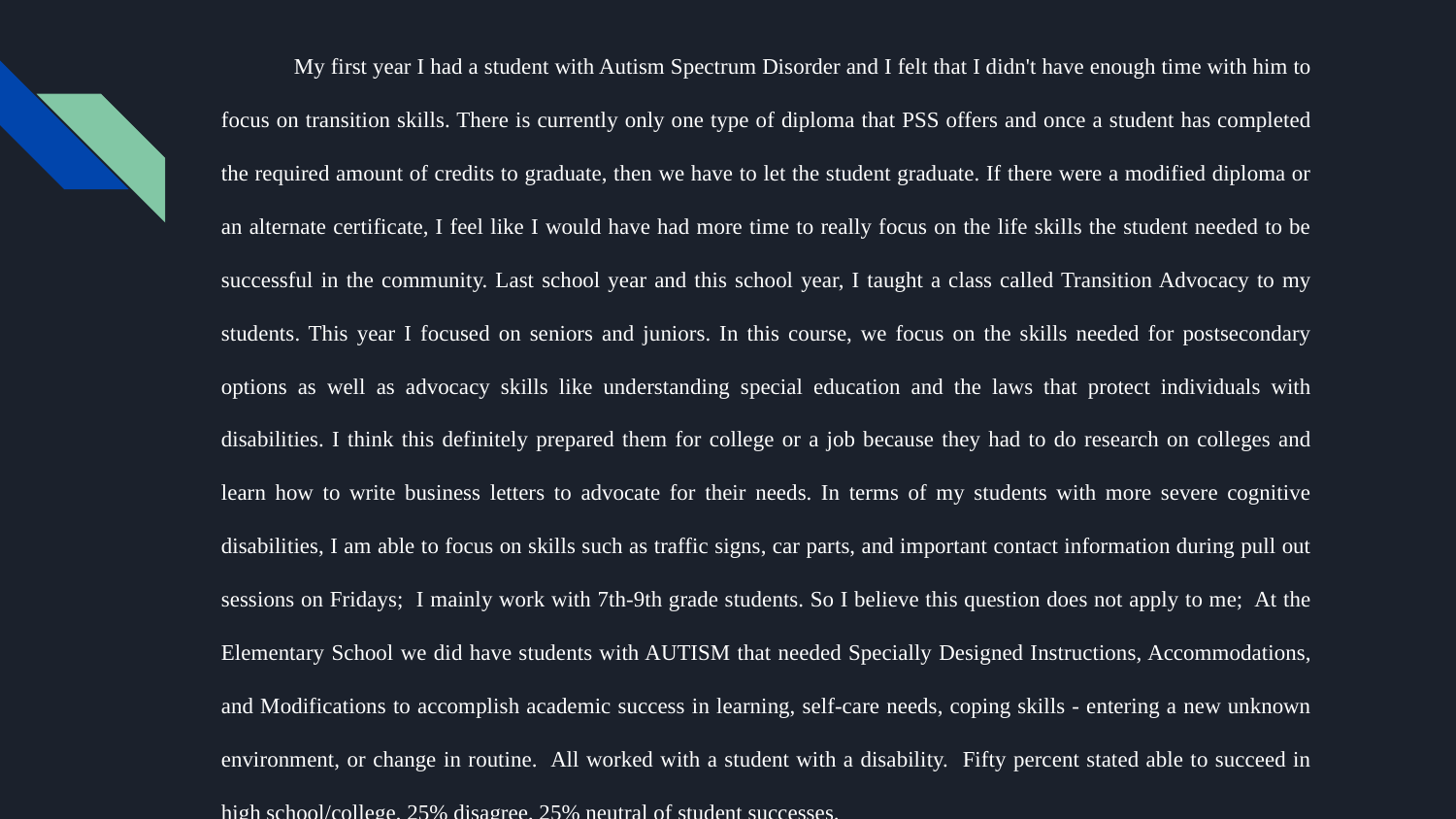

My first year I had a student with Autism Spectrum Disorder and I felt that I didn't have enough time with him to focus on transition skills. There is currently only one type of diploma that PSS offers and once a student has completed the required amount of credits to graduate, then we have to let the student graduate. If there were a modified diploma or an alternate certificate, I feel like I would have had more time to really focus on the life skills the student needed to be successful in the community. Last school year and this school year, I taught a class called Transition Advocacy to my students. This year I focused on seniors and juniors. In this course, we focus on the skills needed for postsecondary options as well as advocacy skills like understanding special education and the laws that protect individuals with disabilities. I think this definitely prepared them for college or a job because they had to do research on colleges and learn how to write business letters to advocate for their needs. In terms of my students with more severe cognitive disabilities, I am able to focus on skills such as traffic signs, car parts, and important contact information during pull out sessions on Fridays;  I mainly work with 7th-9th grade students. So I believe this question does not apply to me;  At the Elementary School we did have students with AUTISM that needed Specially Designed Instructions, Accommodations, and Modifications to accomplish academic success in learning, self-care needs, coping skills - entering a new unknown environment, or change in routine.  All worked with a student with a disability.  Fifty percent stated able to succeed in high school/college, 25% disagree, 25% neutral of student successes.